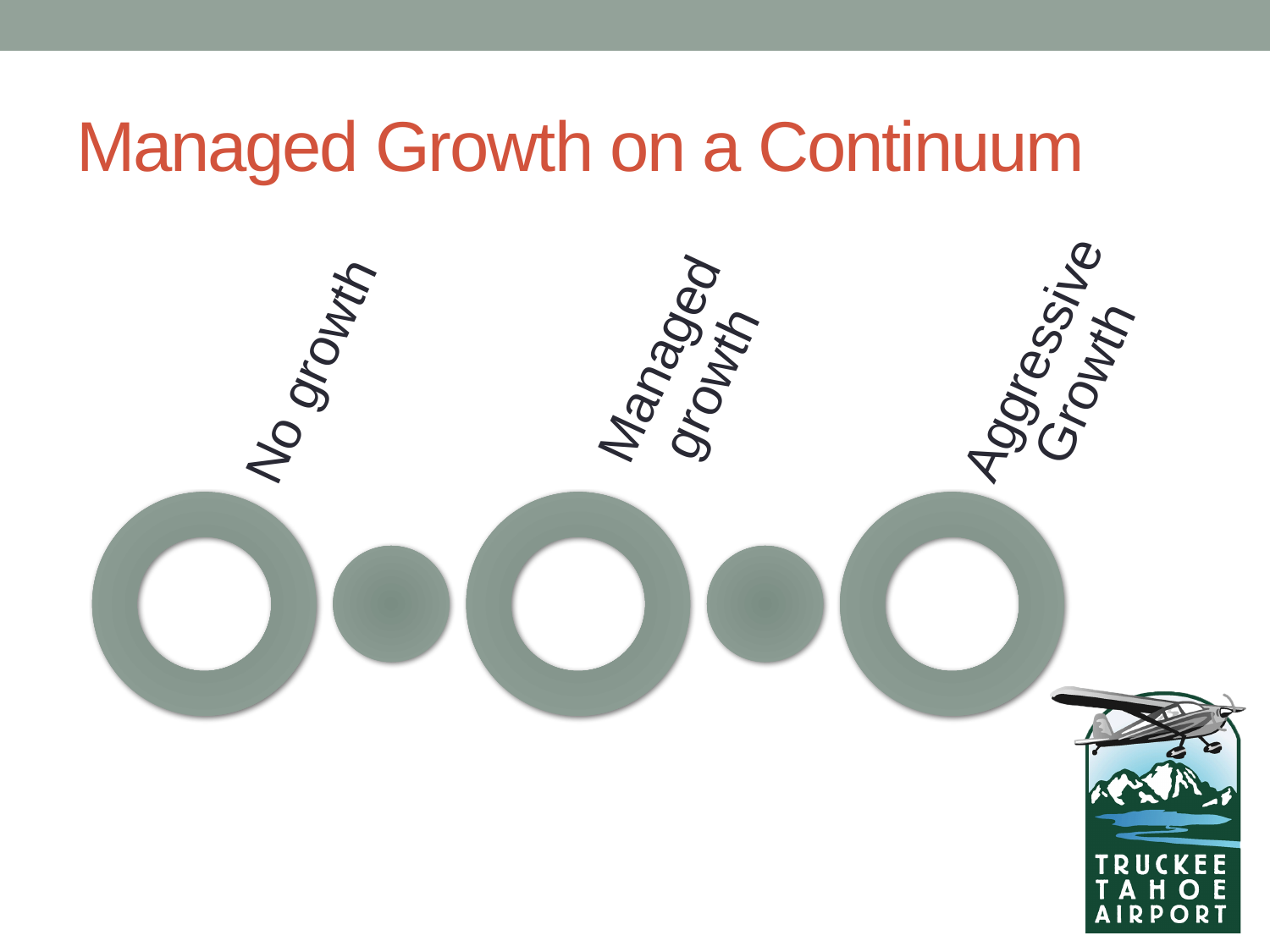

# Managed Growth on a Continuum
No growth

Managed growth

Aggressive Growth